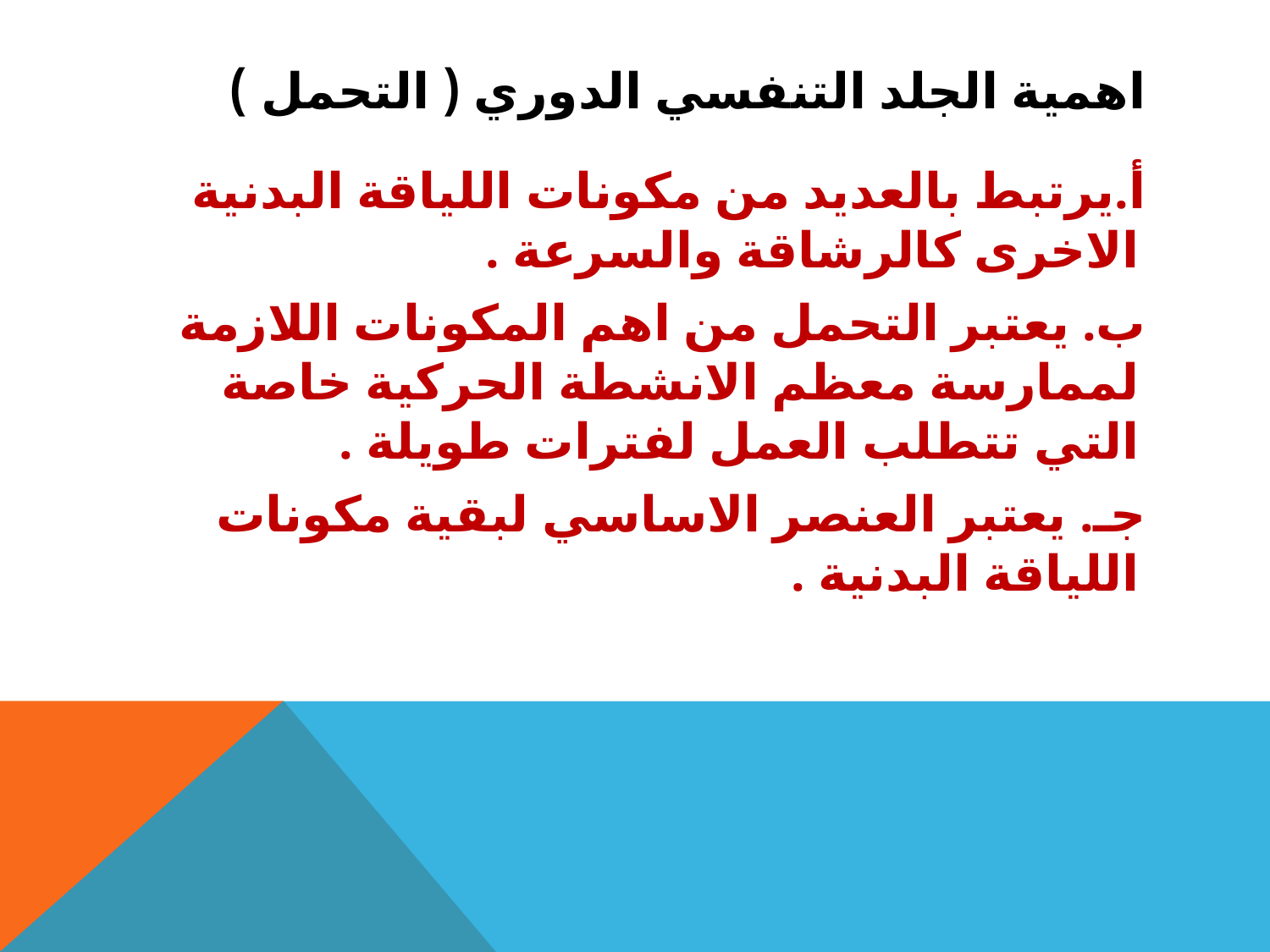

# اهمية الجلد التنفسي الدوري ( التحمل )
أ.يرتبط بالعديد من مكونات اللياقة البدنية الاخرى كالرشاقة والسرعة .
ب. يعتبر التحمل من اهم المكونات اللازمة لممارسة معظم الانشطة الحركية خاصة التي تتطلب العمل لفترات طويلة .
جـ. يعتبر العنصر الاساسي لبقية مكونات  اللياقة البدنية .